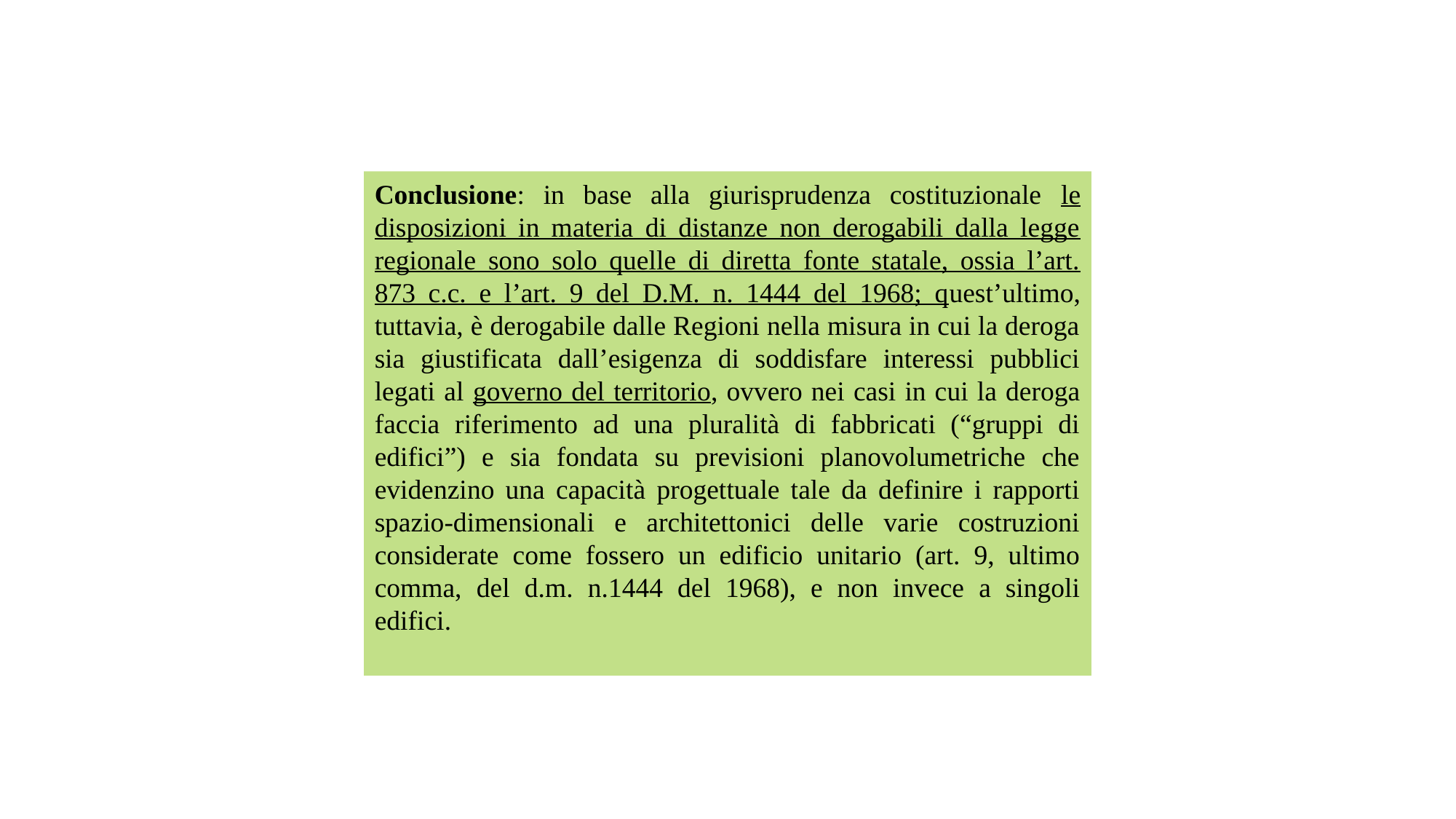

Conclusione: in base alla giurisprudenza costituzionale le disposizioni in materia di distanze non derogabili dalla legge regionale sono solo quelle di diretta fonte statale, ossia l’art. 873 c.c. e l’art. 9 del D.M. n. 1444 del 1968; quest’ultimo, tuttavia, è derogabile dalle Regioni nella misura in cui la deroga sia giustificata dall’esigenza di soddisfare interessi pubblici legati al governo del territorio, ovvero nei casi in cui la deroga faccia riferimento ad una pluralità di fabbricati (“gruppi di edifici”) e sia fondata su previsioni planovolumetriche che evidenzino una capacità progettuale tale da definire i rapporti spazio-dimensionali e architettonici delle varie costruzioni considerate come fossero un edificio unitario (art. 9, ultimo comma, del d.m. n.1444 del 1968), e non invece a singoli edifici.